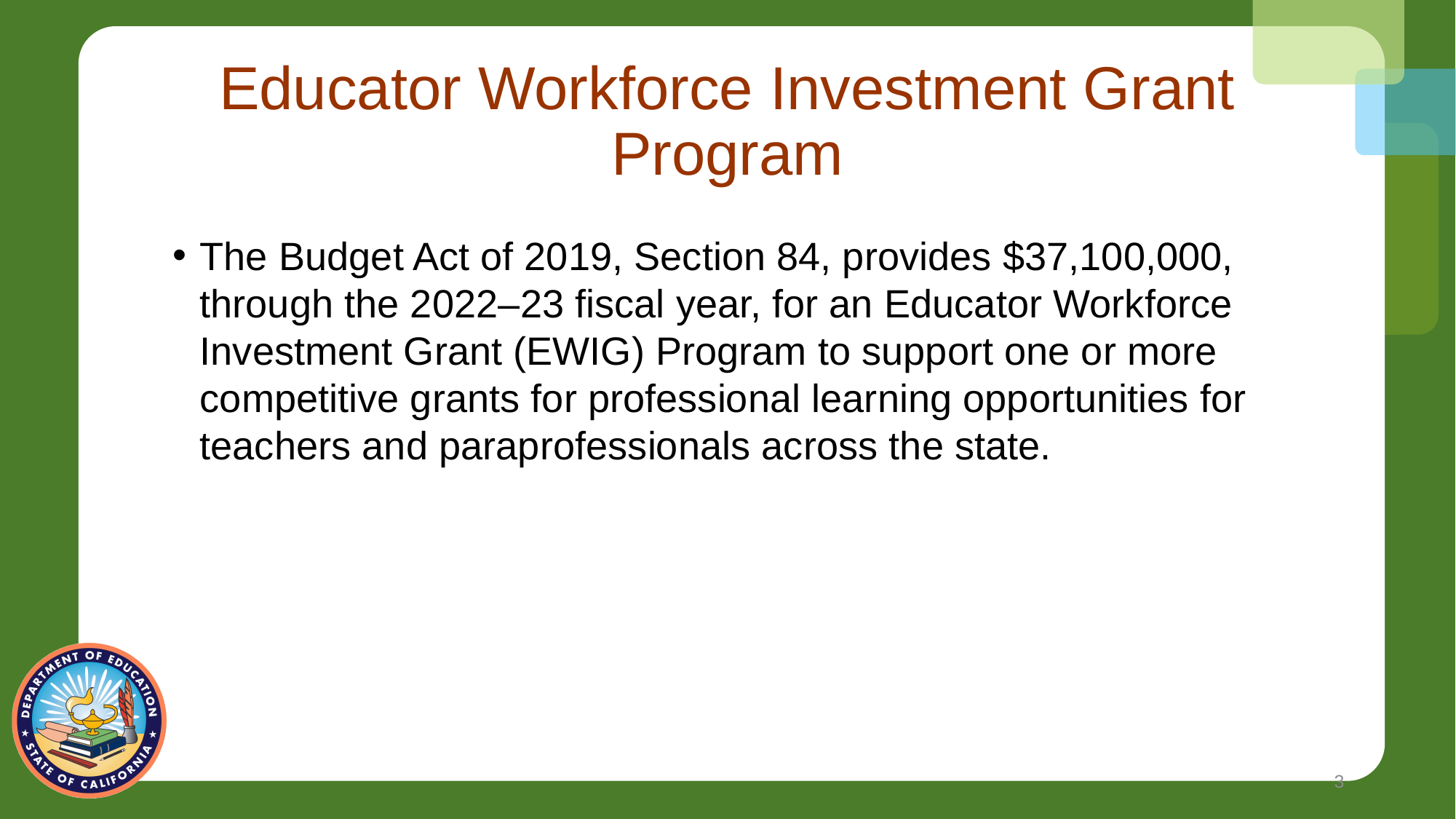

# Educator Workforce Investment Grant Program
The Budget Act of 2019, Section 84, provides $37,100,000, through the 2022–23 fiscal year, for an Educator Workforce Investment Grant (EWIG) Program to support one or more competitive grants for professional learning opportunities for teachers and paraprofessionals across the state.
3